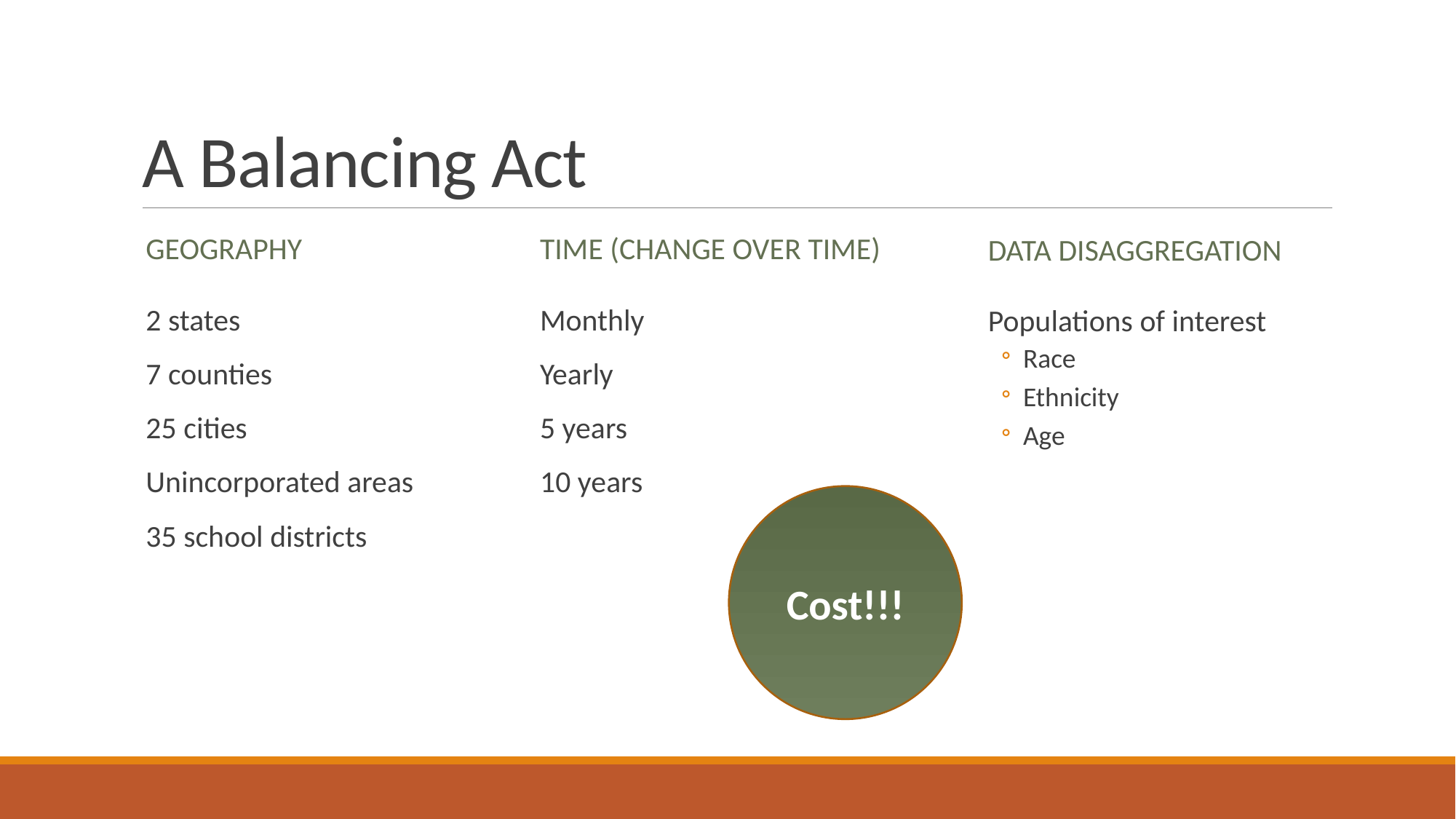

# A Balancing Act
Geography
Time (change over time)
Data disaggregation
2 states
7 counties
25 cities
Unincorporated areas
35 school districts

Monthly
Yearly
5 years
10 years

Populations of interest
Race
Ethnicity
Age

Cost!!!